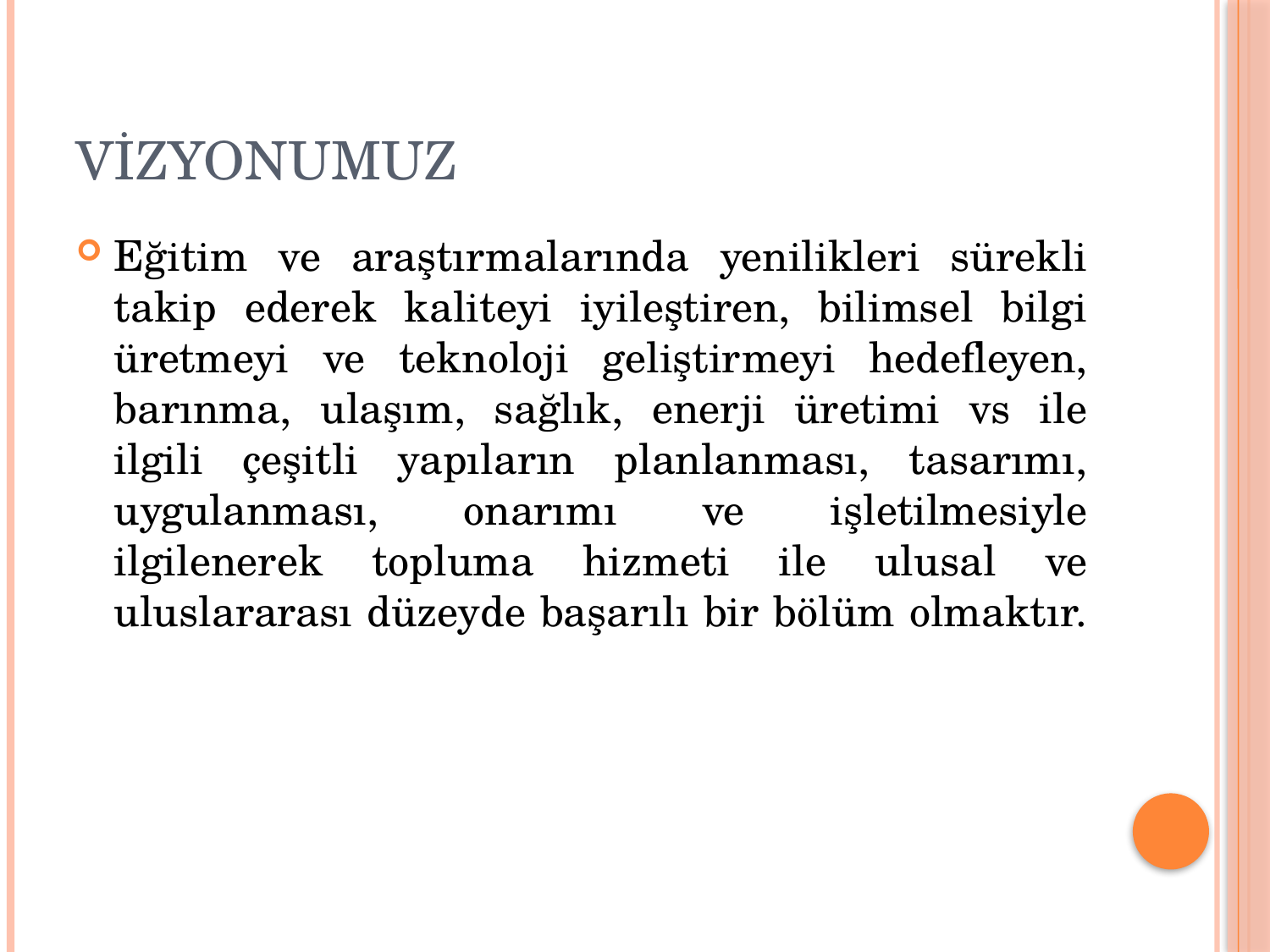

# VİZYONUMUZ
Eğitim ve araştırmalarında yenilikleri sürekli takip ederek kaliteyi iyileştiren, bilimsel bilgi üretmeyi ve teknoloji geliştirmeyi hedefleyen, barınma, ulaşım, sağlık, enerji üretimi vs ile ilgili çeşitli yapıların planlanması, tasarımı, uygulanması, onarımı ve işletilmesiyle ilgilenerek topluma hizmeti ile ulusal ve uluslararası düzeyde başarılı bir bölüm olmaktır.